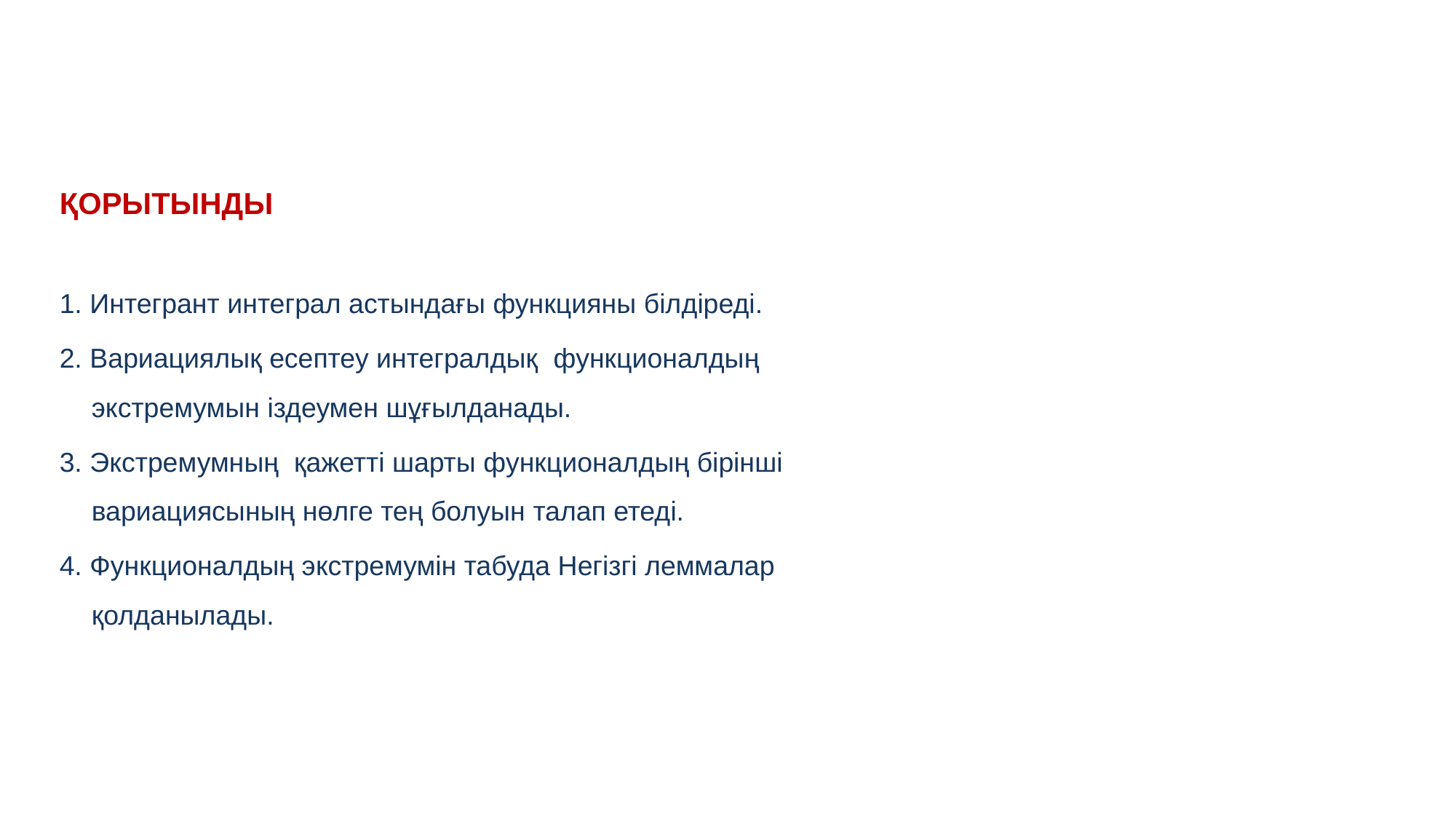

# ҚОРЫТЫНДЫ
1. Интегрант интеграл астындағы функцияны білдіреді.
2. Вариациялық есептеу интегралдық  функционалдың экстремумын іздеумен шұғылданады.
3. Экстремумның  қажетті шарты функционалдың бірінші вариациясының нөлге тең болуын талап етеді.
4. Функционалдың экстремумін табуда Негізгі леммалар қолданылады.